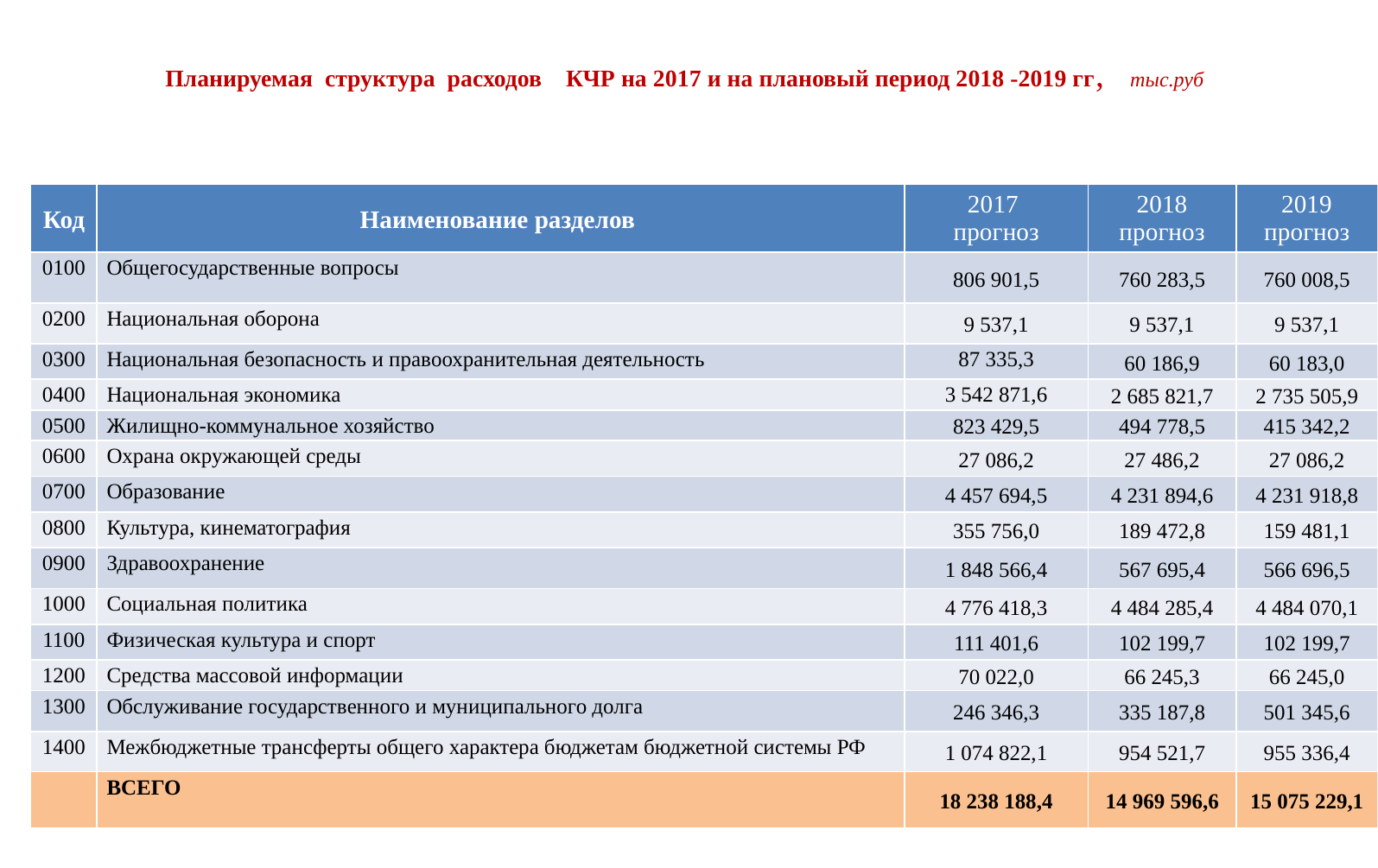

Планируемая  структура  расходов    КЧР на 2017 и на плановый период 2018 -2019 гг,   тыс.руб
| Код | Наименование разделов | 2017 прогноз | 2018 прогноз | 2019 прогноз |
| --- | --- | --- | --- | --- |
| 0100 | Общегосударственные вопросы | 806 901,5 | 760 283,5 | 760 008,5 |
| 0200 | Национальная оборона | 9 537,1 | 9 537,1 | 9 537,1 |
| 0300 | Национальная безопасность и правоохранительная деятельность | 87 335,3 | 60 186,9 | 60 183,0 |
| 0400 | Национальная экономика | 3 542 871,6 | 2 685 821,7 | 2 735 505,9 |
| 0500 | Жилищно-коммунальное хозяйство | 823 429,5 | 494 778,5 | 415 342,2 |
| 0600 | Охрана окружающей среды | 27 086,2 | 27 486,2 | 27 086,2 |
| 0700 | Образование | 4 457 694,5 | 4 231 894,6 | 4 231 918,8 |
| 0800 | Культура, кинематография | 355 756,0 | 189 472,8 | 159 481,1 |
| 0900 | Здравоохранение | 1 848 566,4 | 567 695,4 | 566 696,5 |
| 1000 | Социальная политика | 4 776 418,3 | 4 484 285,4 | 4 484 070,1 |
| 1100 | Физическая культура и спорт | 111 401,6 | 102 199,7 | 102 199,7 |
| 1200 | Средства массовой информации | 70 022,0 | 66 245,3 | 66 245,0 |
| 1300 | Обслуживание государственного и муниципального долга | 246 346,3 | 335 187,8 | 501 345,6 |
| 1400 | Межбюджетные трансферты общего характера бюджетам бюджетной системы РФ | 1 074 822,1 | 954 521,7 | 955 336,4 |
|  | ВСЕГО | 18 238 188,4 | 14 969 596,6 | 15 075 229,1 |